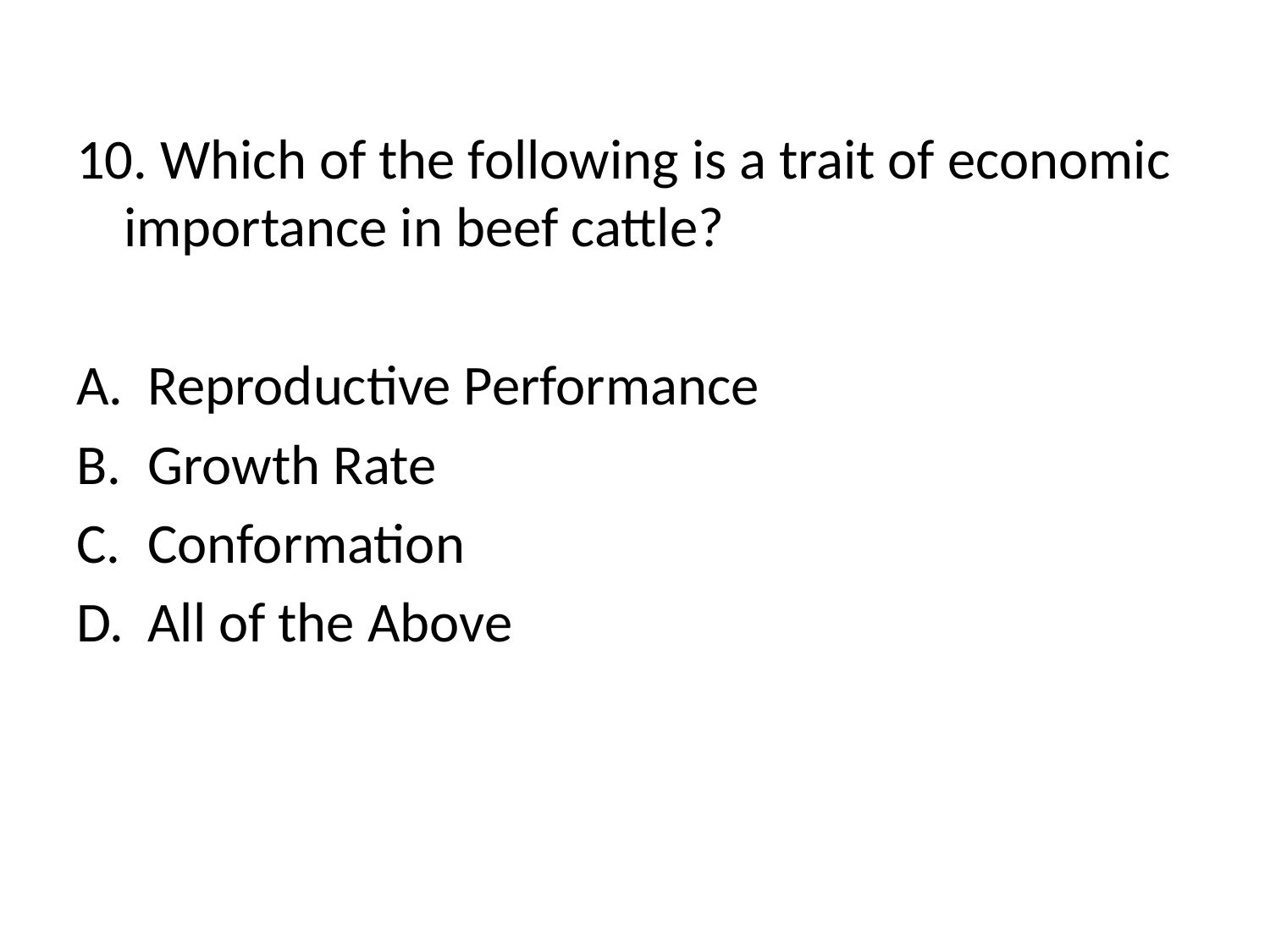

10. Which of the following is a trait of economic importance in beef cattle?

Reproductive Performance
Growth Rate
Conformation
All of the Above